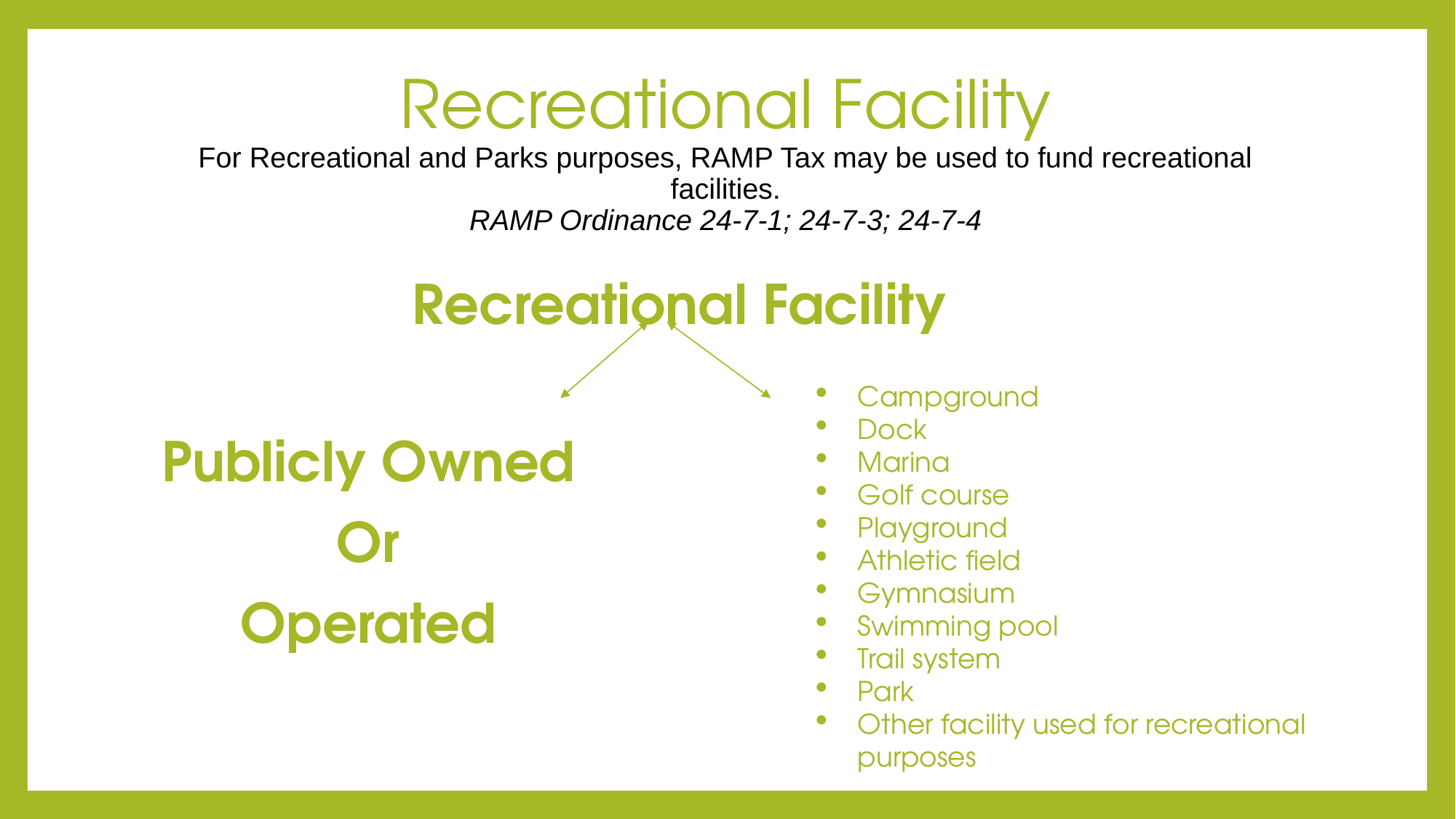

# Recreational Facility For Recreational and Parks purposes, RAMP Tax may be used to fund recreational facilities. RAMP Ordinance 24-7-1; 24-7-3; 24-7-4
   Recreational Facility

Campground
Dock
Marina
Golf course
Playground
Athletic field
Gymnasium
Swimming pool
Trail system
Park
Other facility used for recreational purposes
Publicly Owned
 Or
Operated